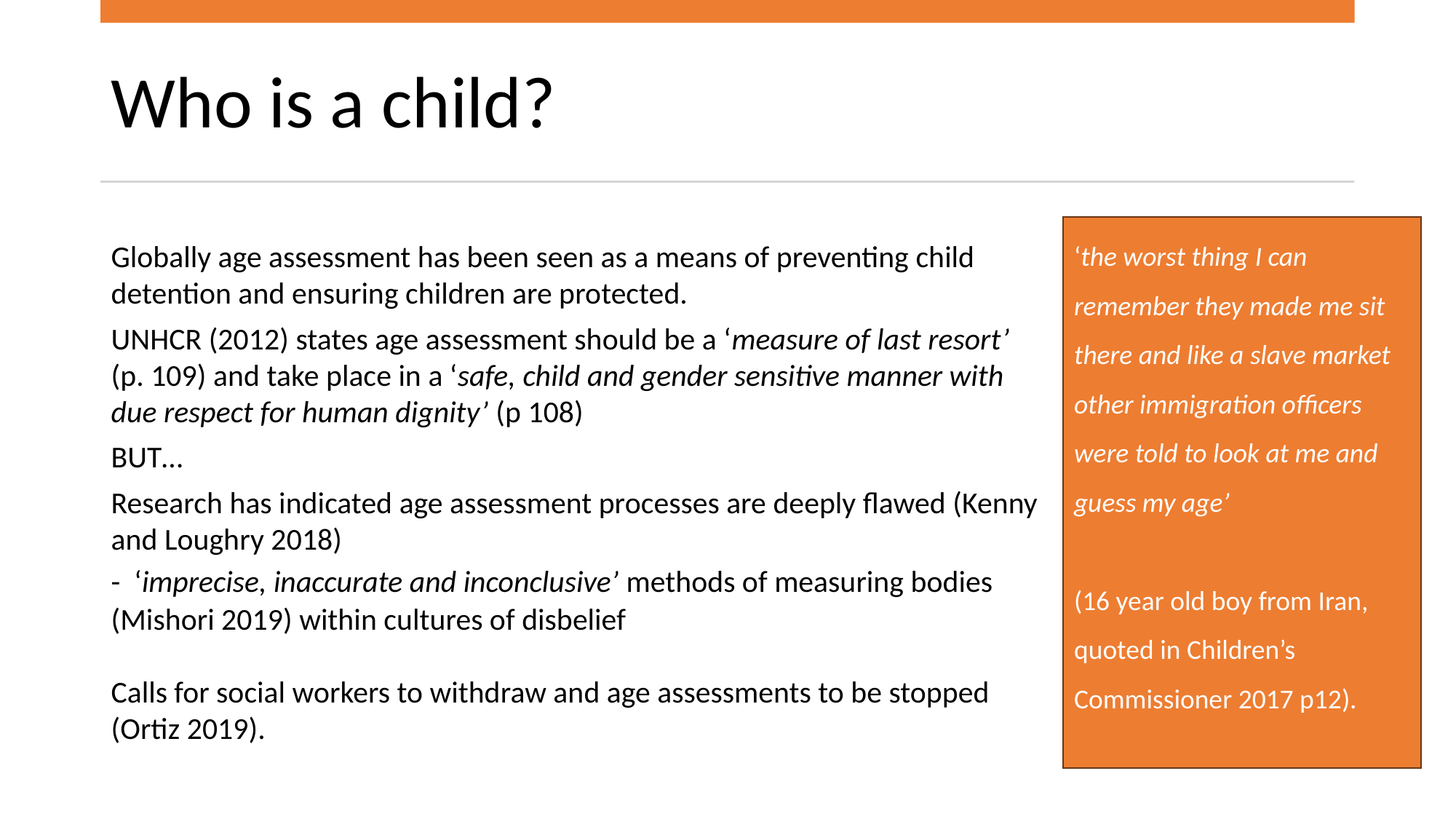

# Who is a child?

‘the worst thing I can remember they made me sit there and like a slave market other immigration officers were told to look at me and guess my age’

(16 year old boy from Iran, quoted in Children’s Commissioner 2017 p12).

Globally age assessment has been seen as a means of preventing child detention and ensuring children are protected.
UNHCR (2012) states age assessment should be a ‘measure of last resort’ (p. 109) and take place in a ‘safe, child and gender sensitive manner with due respect for human dignity’ (p 108)
BUT…
Research has indicated age assessment processes are deeply flawed (Kenny and Loughry 2018)
-  ‘imprecise, inaccurate and inconclusive’ methods of measuring bodies (Mishori 2019) within cultures of disbelief

Calls for social workers to withdraw and age assessments to be stopped (Ortiz 2019).